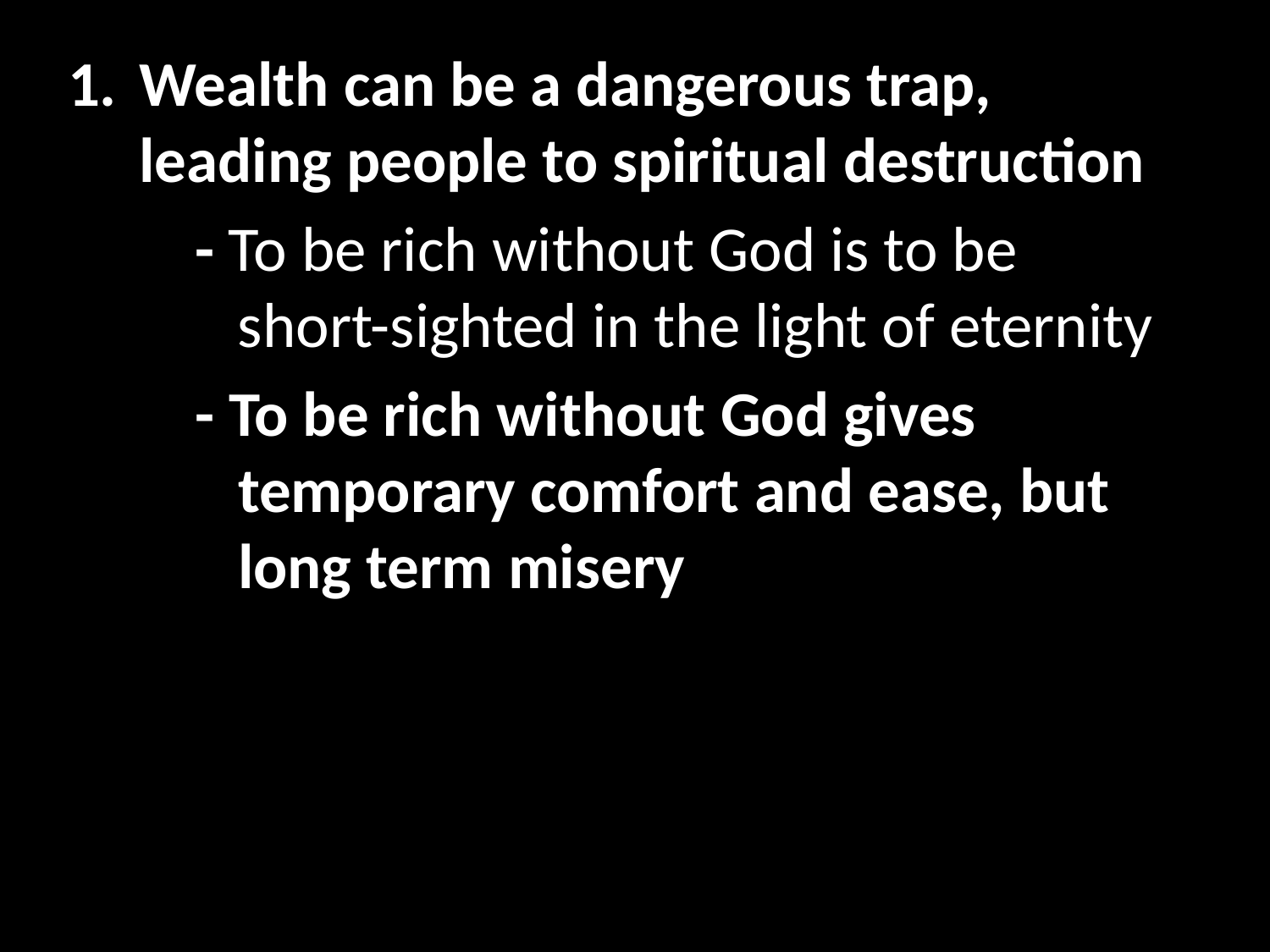

Wealth can be a dangerous trap, leading people to spiritual destruction
	- To be rich without God is to be 		   short-sighted in the light of eternity
	- To be rich without God gives 	   	   temporary comfort and ease, but 	   long term misery